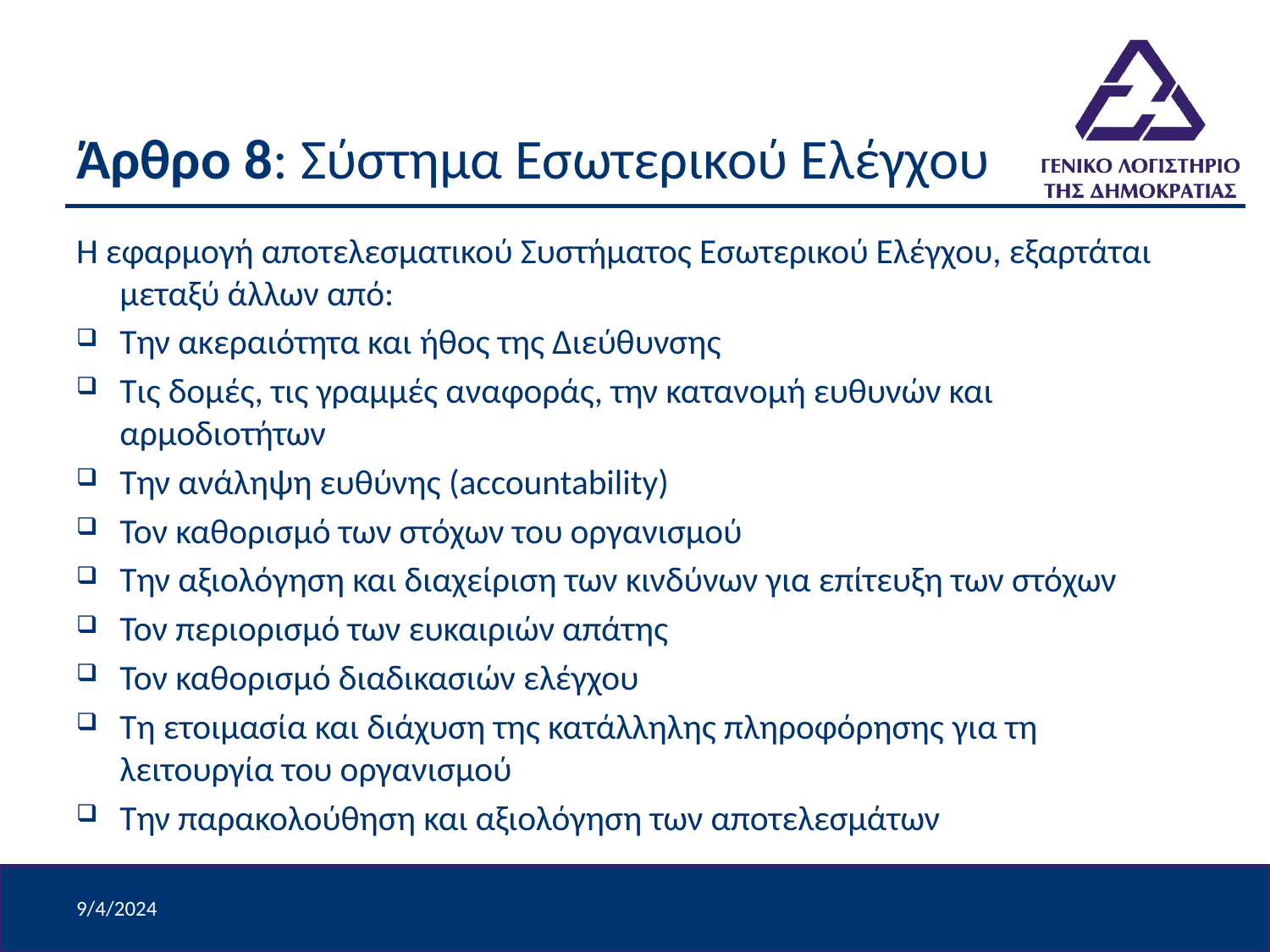

# Άρθρο 8: Σύστημα Εσωτερικού Ελέγχου
Η εφαρμογή αποτελεσματικού Συστήματος Εσωτερικού Ελέγχου, εξαρτάται μεταξύ άλλων από:
Την ακεραιότητα και ήθος της Διεύθυνσης
Τις δομές, τις γραμμές αναφοράς, την κατανομή ευθυνών και αρμοδιοτήτων
Την ανάληψη ευθύνης (accountability)
Τον καθορισμό των στόχων του οργανισμού
Την αξιολόγηση και διαχείριση των κινδύνων για επίτευξη των στόχων
Τον περιορισμό των ευκαιριών απάτης
Τον καθορισμό διαδικασιών ελέγχου
Τη ετοιμασία και διάχυση της κατάλληλης πληροφόρησης για τη λειτουργία του οργανισμού
Την παρακολούθηση και αξιολόγηση των αποτελεσμάτων

9/4/2024